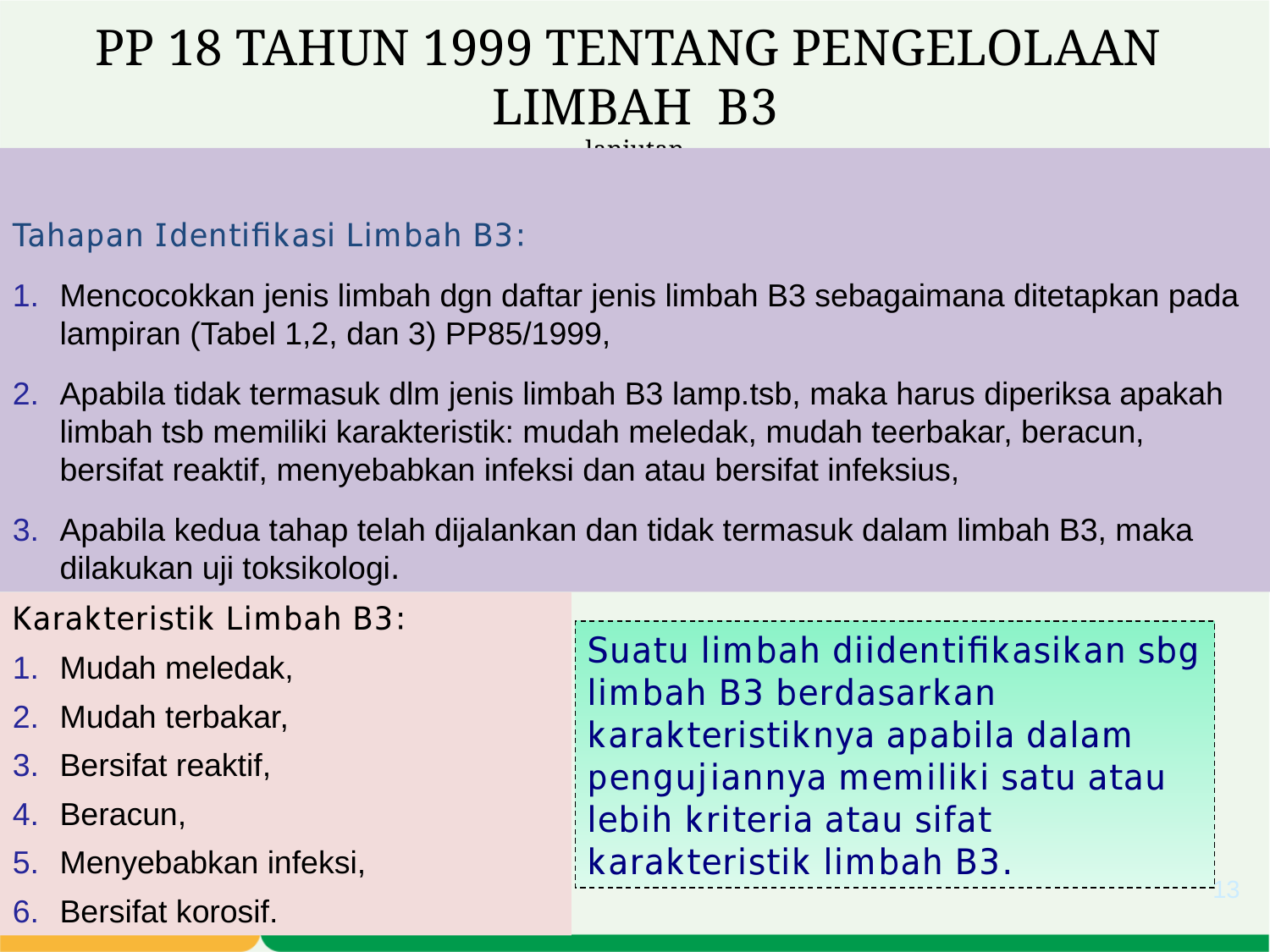

PP 18 TAHUN 1999 TENTANG PENGELOLAAN  LIMBAH  B3
lanjutan

Tahapan Identifikasi Limbah B3:
Mencocokkan jenis limbah dgn daftar jenis limbah B3 sebagaimana ditetapkan pada lampiran (Tabel 1,2, dan 3) PP85/1999,
Apabila tidak termasuk dlm jenis limbah B3 lamp.tsb, maka harus diperiksa apakah limbah tsb memiliki karakteristik: mudah meledak, mudah teerbakar, beracun, bersifat reaktif, menyebabkan infeksi dan atau bersifat infeksius,
Apabila kedua tahap telah dijalankan dan tidak termasuk dalam limbah B3, maka dilakukan uji toksikologi.
Karakteristik Limbah B3:
Mudah meledak,
Mudah terbakar,
Bersifat reaktif,
Beracun,
Menyebabkan infeksi,
Bersifat korosif.
Suatu limbah diidentifikasikan sbg limbah B3 berdasarkan karakteristiknya apabila dalam pengujiannya memiliki satu atau lebih kriteria atau sifat karakteristik limbah B3.
13